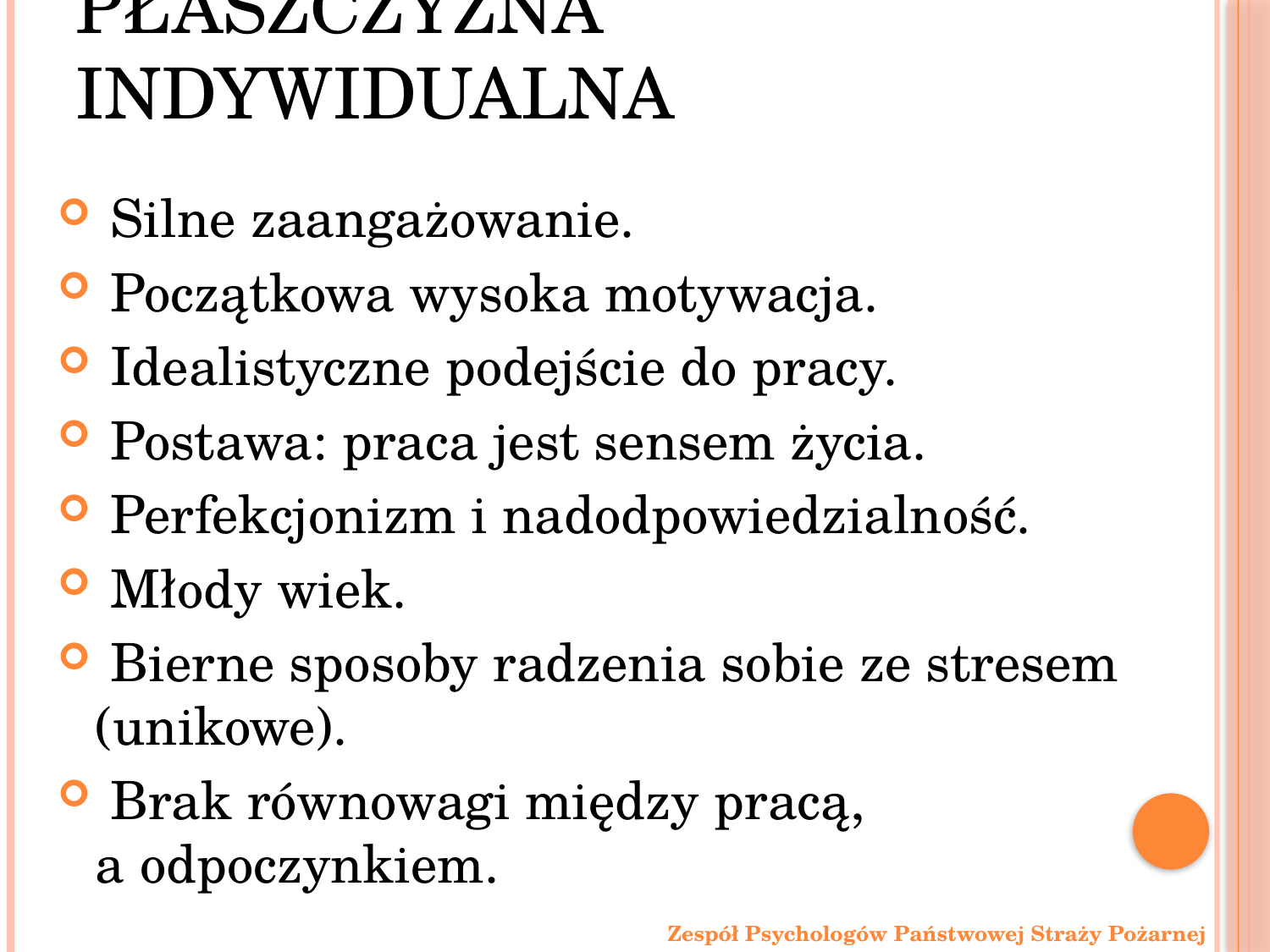

# płaszczyzna indywidualna
 Silne zaangażowanie.
 Początkowa wysoka motywacja.
 Idealistyczne podejście do pracy.
 Postawa: praca jest sensem życia.
 Perfekcjonizm i nadodpowiedzialność.
 Młody wiek.
 Bierne sposoby radzenia sobie ze stresem (unikowe).
 Brak równowagi między pracą,
a odpoczynkiem.
Zespół Psychologów Państwowej Straży Pożarnej